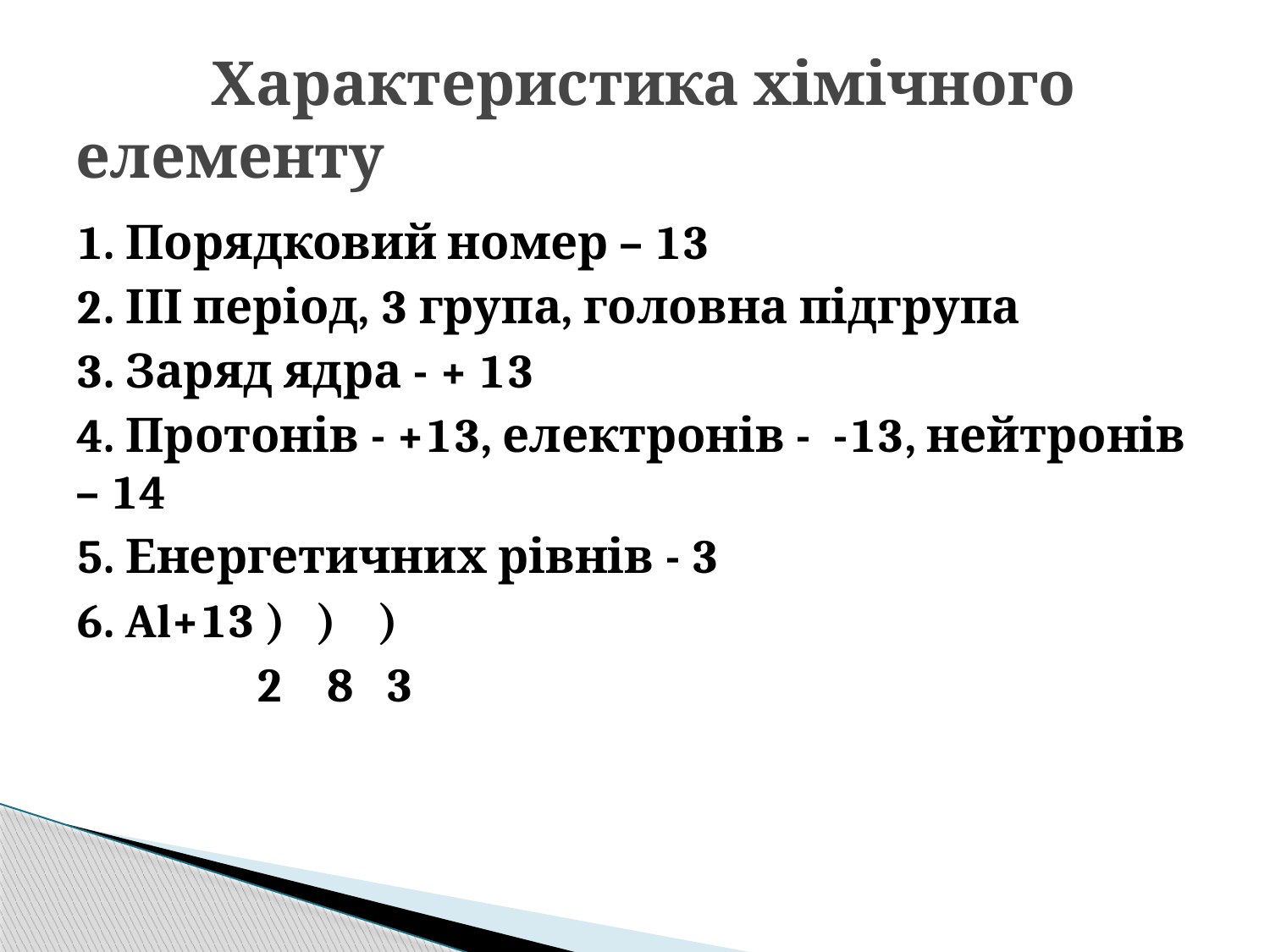

# Характеристика хімічного елементу
1. Порядковий номер – 13
2. ІІІ період, 3 група, головна підгрупа
3. Заряд ядра - + 13
4. Протонів - +13, електронів -  -13, нейтронів – 14
5. Енергетичних рівнів - 3
6. Al+13 )   )    )
                 2    8   3